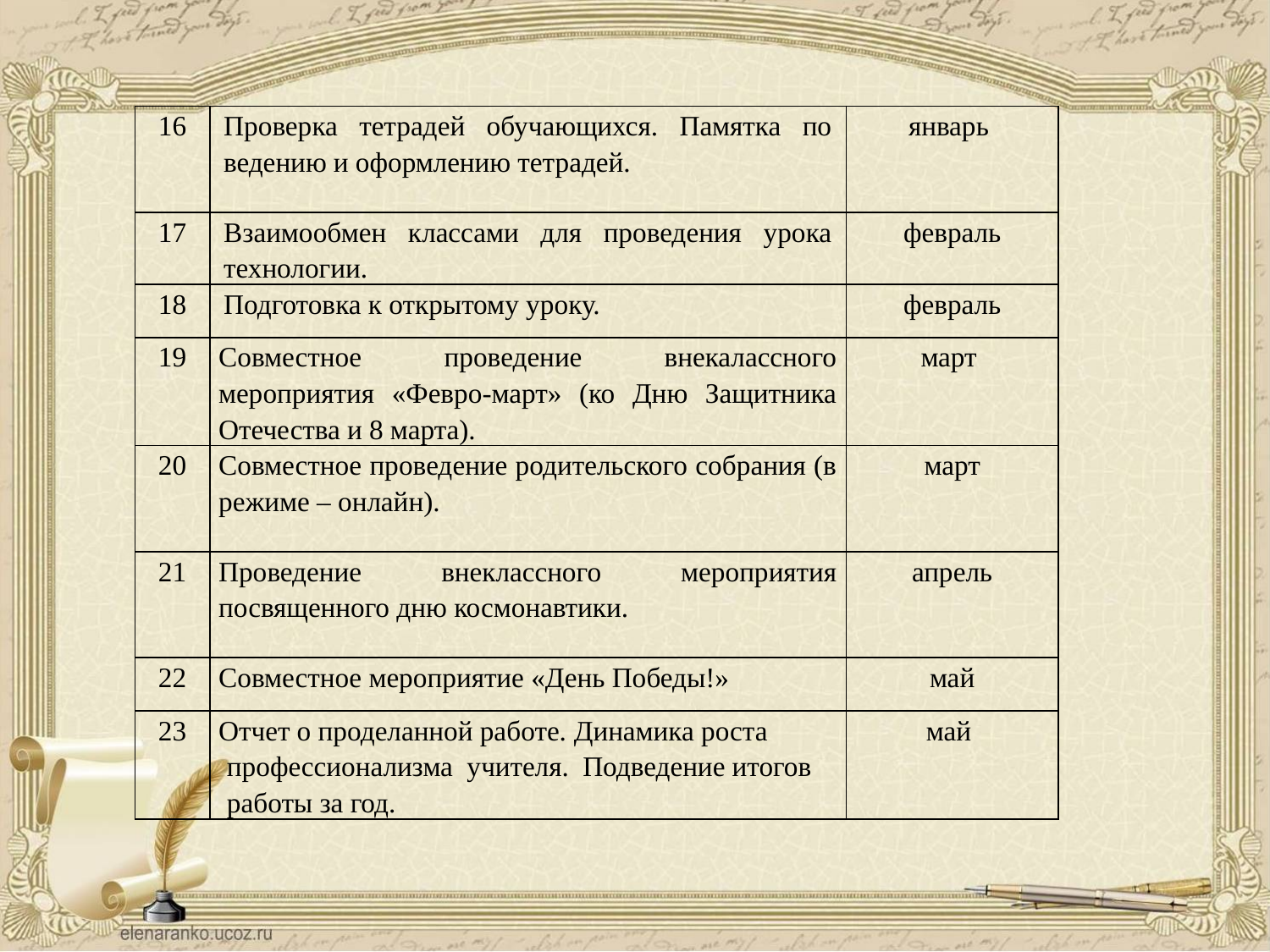

| 16 | Проверка тетрадей обучающихся. Памятка по ведению и оформлению тетрадей. | январь |
| --- | --- | --- |
| 17 | Взаимообмен классами для проведения урока технологии. | февраль |
| 18 | Подготовка к открытому уроку. | февраль |
| 19 | Совместное проведение внекалассного мероприятия «Февро-март» (ко Дню Защитника Отечества и 8 марта). | март |
| 20 | Совместное проведение родительского собрания (в режиме – онлайн). | март |
| 21 | Проведение внеклассного мероприятия посвященного дню космонавтики. | апрель |
| 22 | Совместное мероприятие «День Победы!» | май |
| 23 | Отчет о проделанной работе. Динамика роста профессионализма учителя. Подведение итогов работы за год. | май |